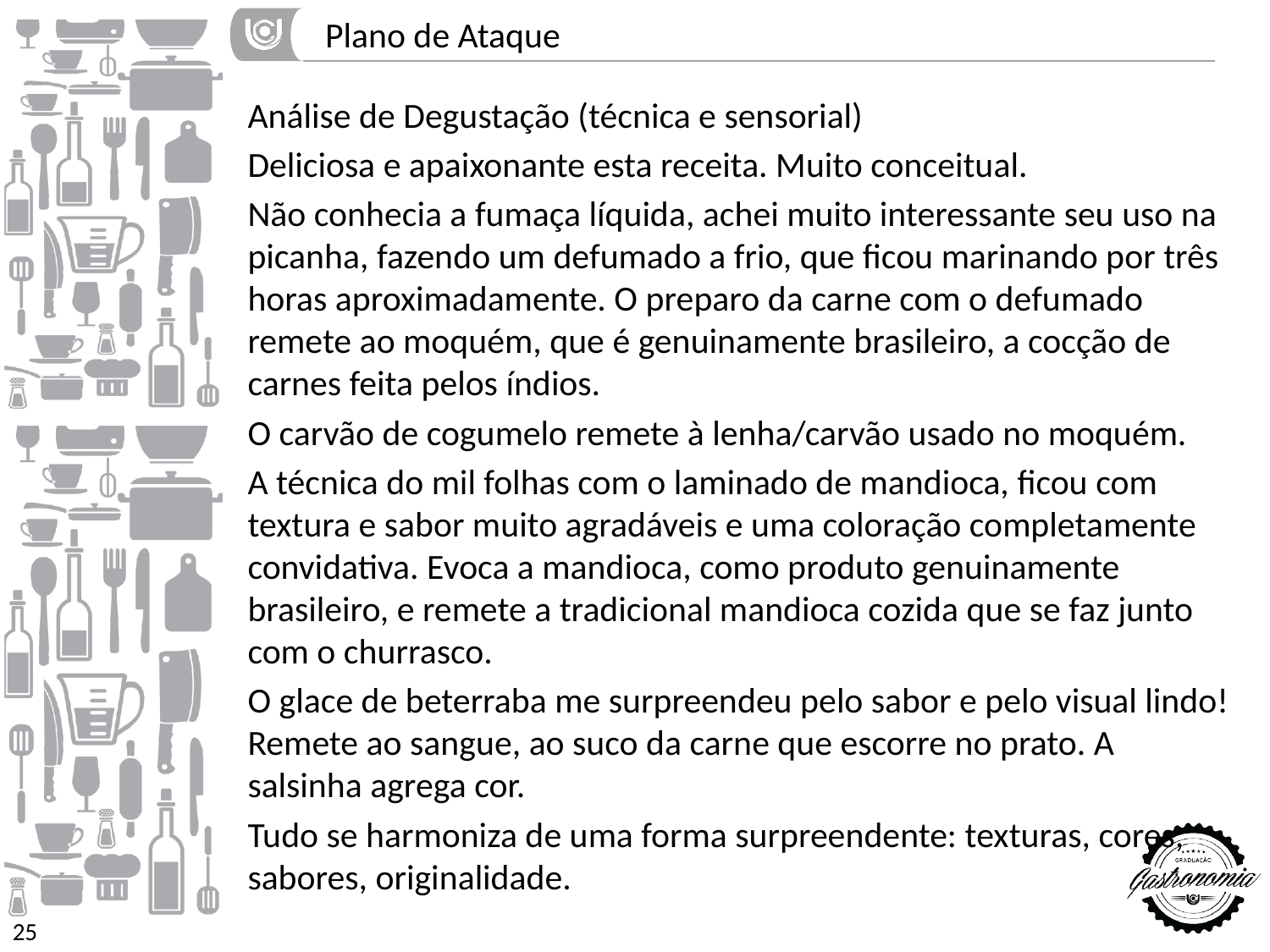

Análise de Degustação (técnica e sensorial)
Deliciosa e apaixonante esta receita. Muito conceitual.
Não conhecia a fumaça líquida, achei muito interessante seu uso na picanha, fazendo um defumado a frio, que ficou marinando por três horas aproximadamente. O preparo da carne com o defumado remete ao moquém, que é genuinamente brasileiro, a cocção de carnes feita pelos índios.
O carvão de cogumelo remete à lenha/carvão usado no moquém.
A técnica do mil folhas com o laminado de mandioca, ficou com textura e sabor muito agradáveis e uma coloração completamente convidativa. Evoca a mandioca, como produto genuinamente brasileiro, e remete a tradicional mandioca cozida que se faz junto com o churrasco.
O glace de beterraba me surpreendeu pelo sabor e pelo visual lindo! Remete ao sangue, ao suco da carne que escorre no prato. A salsinha agrega cor.
Tudo se harmoniza de uma forma surpreendente: texturas, cores, sabores, originalidade.